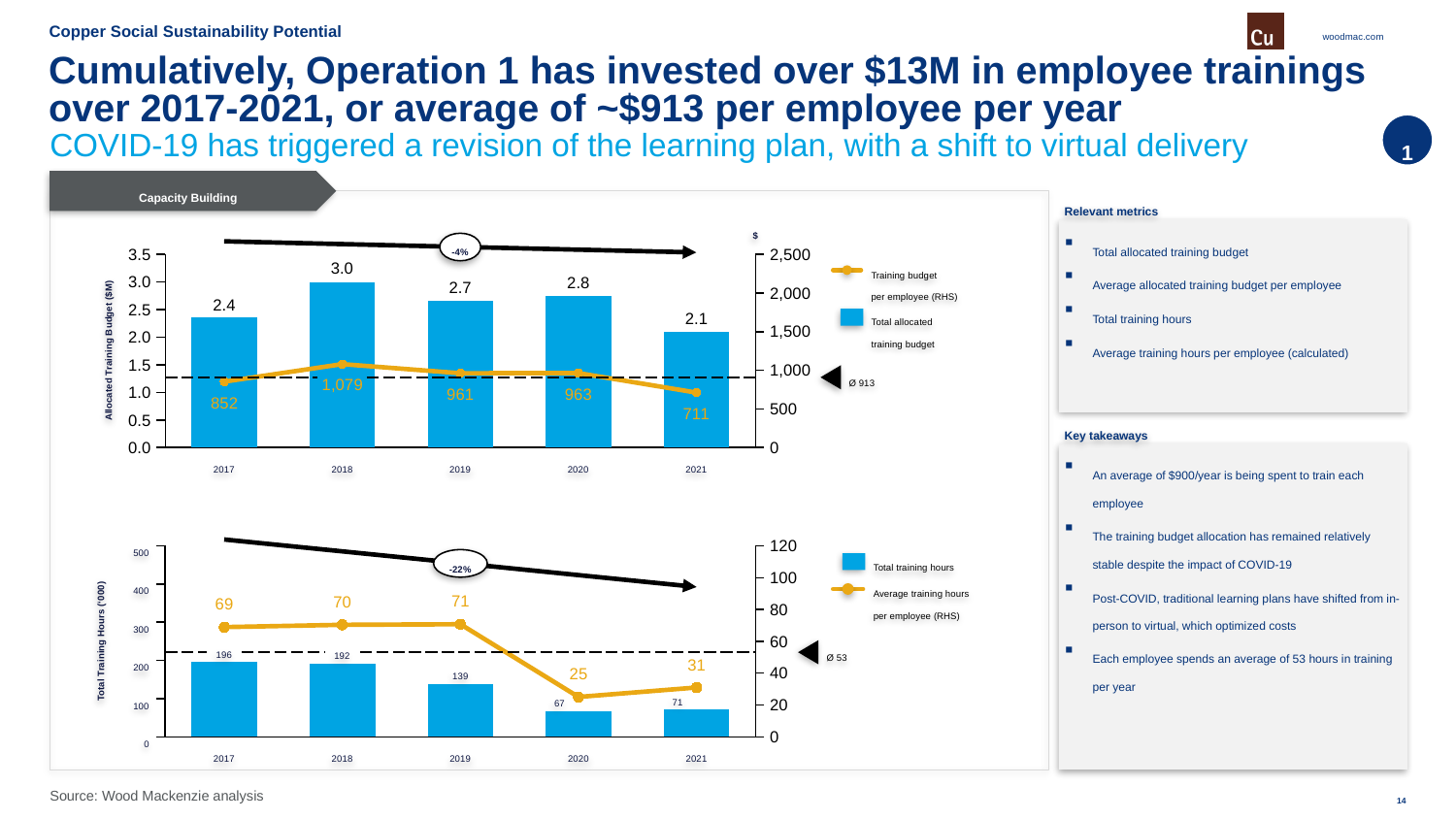

Copper Social Sustainability Potential
# Cumulatively, Operation 1 has invested over $13M in employee trainings over 2017-2021, or average of ~$913 per employee per year
1
COVID-19 has triggered a revision of the learning plan, with a shift to virtual delivery
Capacity Building

Relevant metrics
Total allocated training budget
Average allocated training budget per employee
Total training hours
Average training hours per employee (calculated)
$
Allocated Training Budget ($M)
-4%

### Chart

| Category |  |  |
|---|---|---|
Training budget
per employee (RHS)

Total allocated
training budget

Ø 913
Key takeaways
An average of $900/year is being spent to train each employee
The training budget allocation has remained relatively stable despite the impact of COVID-19
Post-COVID, traditional learning plans have shifted from in-person to virtual, which optimized costs
Each employee spends an average of 53 hours in training per year
2017
2018
2019
2020
2021

### Chart

| Category |  |  |
|---|---|---|
500
Total Training Hours (‘000)
-22%
Total training hours

400
Average training hours
per employee (RHS)

300

196
192
Ø 53
200
139
71
67
100
0
2017
2018
2019
2020
2021
Source: Wood Mackenzie analysis